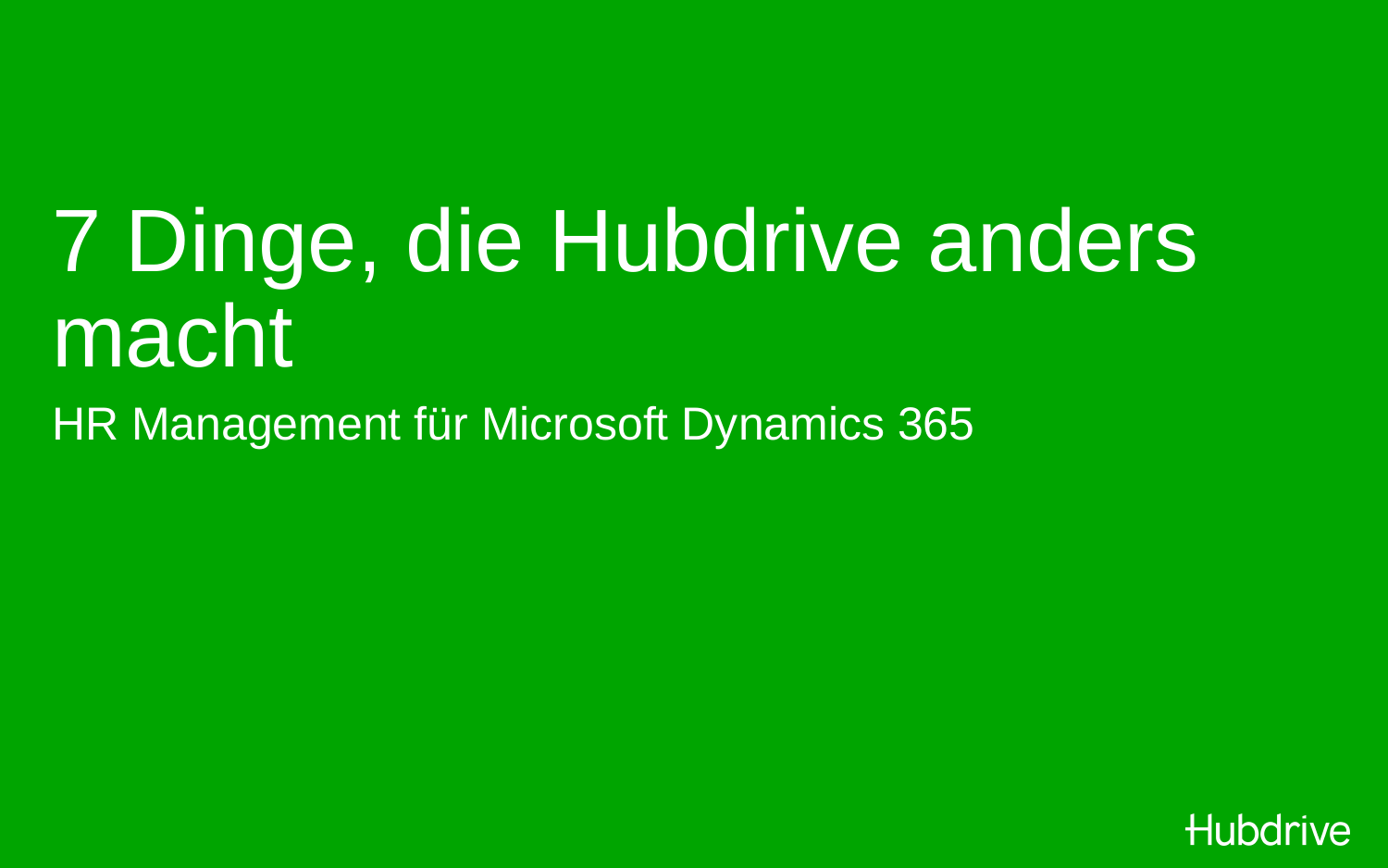

# 7 Dinge, die Hubdrive anders macht
HR Management für Microsoft Dynamics 365